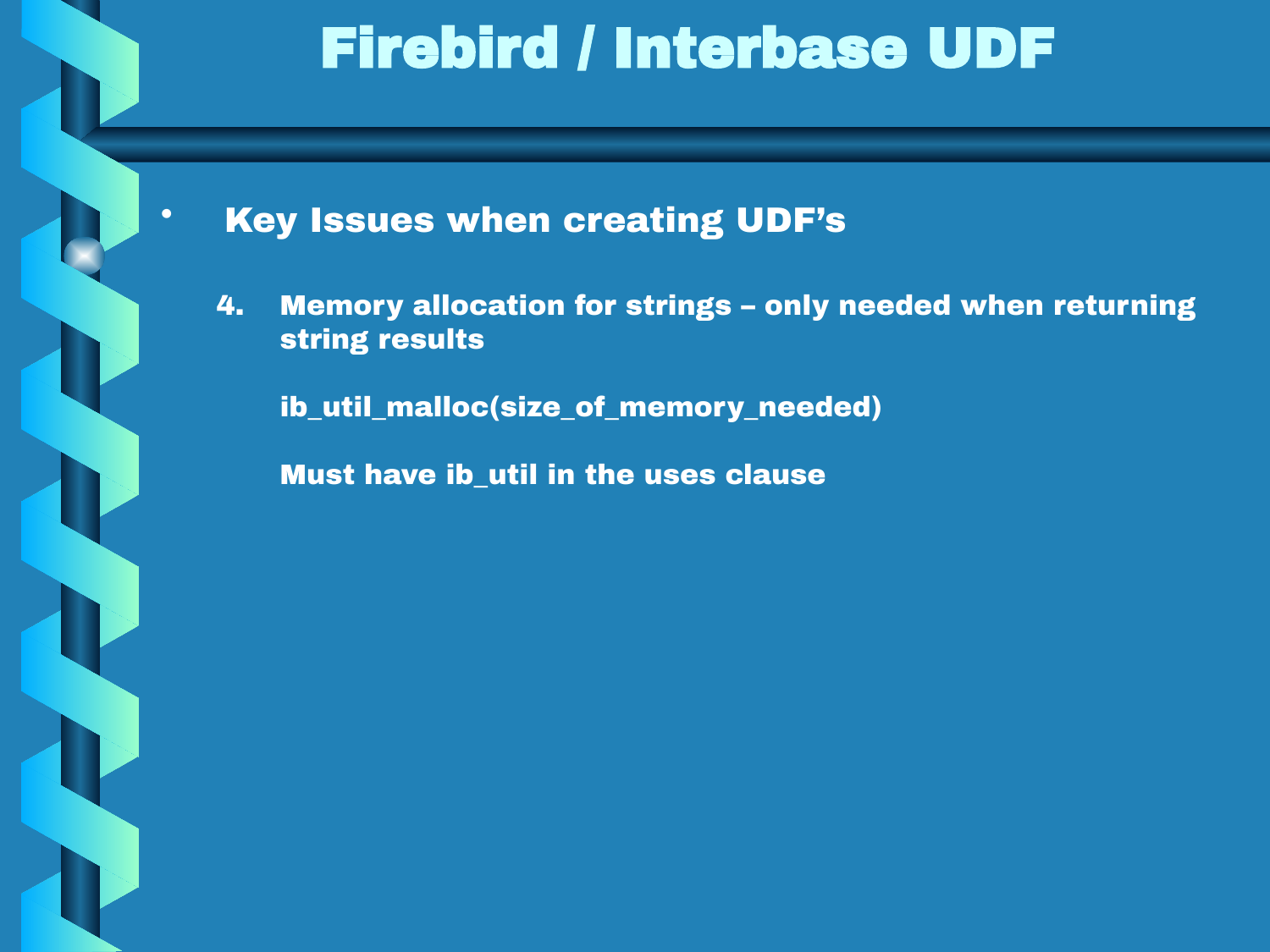

# Firebird / Interbase UDF
Key Issues when creating UDF’s
Memory allocation for strings – only needed when returning string results
ib_util_malloc(size_of_memory_needed)
Must have ib_util in the uses clause